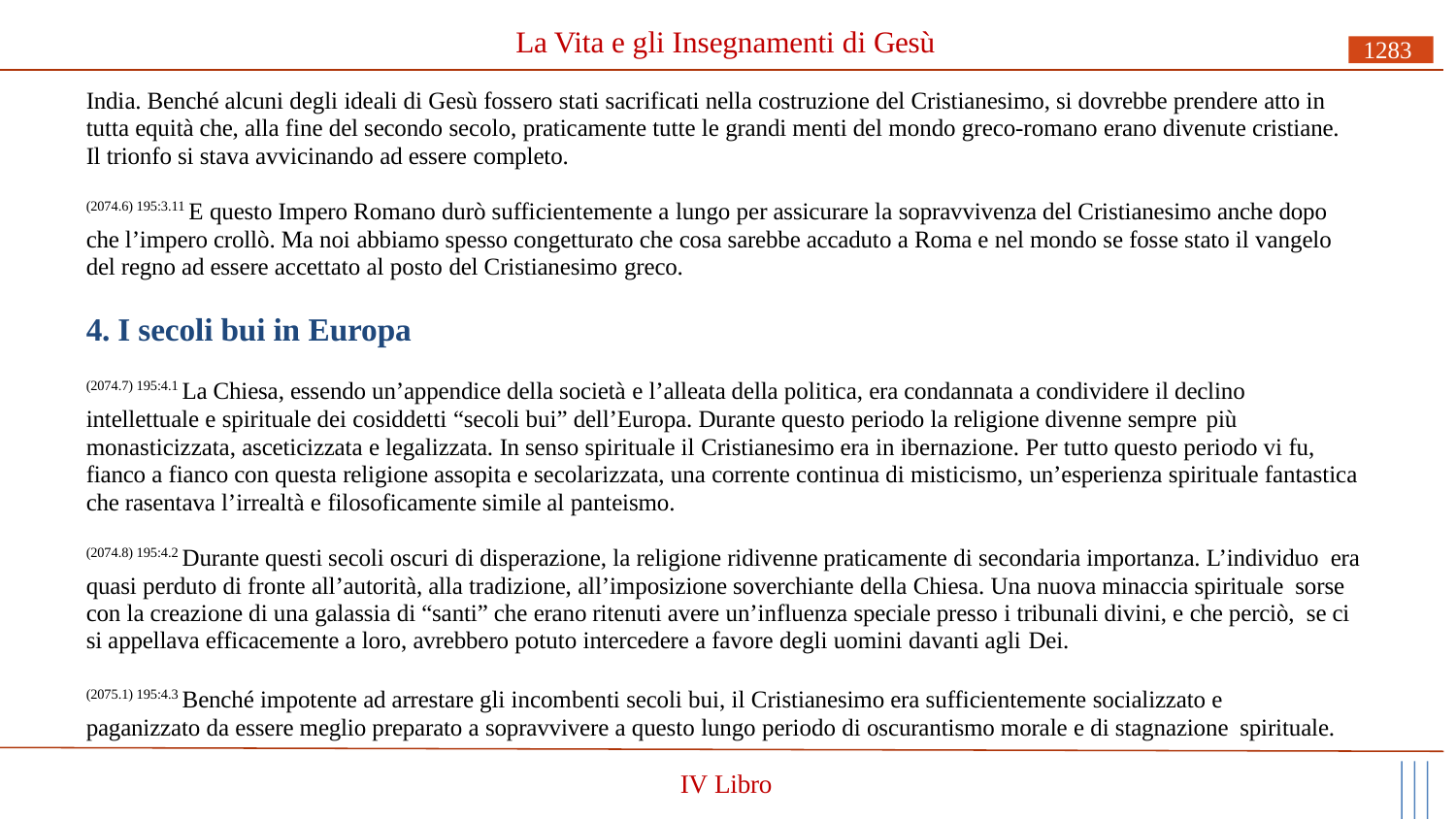

# La Vita e gli Insegnamenti di Gesù
1283

India. Benché alcuni degli ideali di Gesù fossero stati sacrificati nella costruzione del Cristianesimo, si dovrebbe prendere atto in  tutta equità che, alla fine del secondo secolo, praticamente tutte le grandi menti del mondo greco-romano erano divenute cristiane.  Il trionfo si stava avvicinando ad essere completo.

(2074.6) 195:3.11 E questo Impero Romano durò sufficientemente a lungo per assicurare la sopravvivenza del Cristianesimo anche dopo  che l’impero crollò. Ma noi abbiamo spesso congetturato che cosa sarebbe accaduto a Roma e nel mondo se fosse stato il vangelo  del regno ad essere accettato al posto del Cristianesimo greco.

4. I secoli bui in Europa
(2074.7) 195:4.1 La Chiesa, essendo un’appendice della società e l’alleata della politica, era condannata a condividere il declino  intellettuale e spirituale dei cosiddetti “secoli bui” dell’Europa. Durante questo periodo la religione divenne sempre più
monasticizzata, asceticizzata e legalizzata. In senso spirituale il Cristianesimo era in ibernazione. Per tutto questo periodo vi fu,  fianco a fianco con questa religione assopita e secolarizzata, una corrente continua di misticismo, un’esperienza spirituale fantastica  che rasentava l’irrealtà e filosoficamente simile al panteismo.

(2074.8) 195:4.2 Durante questi secoli oscuri di disperazione, la religione ridivenne praticamente di secondaria importanza. L’individuo  era quasi perduto di fronte all’autorità, alla tradizione, all’imposizione soverchiante della Chiesa. Una nuova minaccia spirituale  sorse con la creazione di una galassia di “santi” che erano ritenuti avere un’influenza speciale presso i tribunali divini, e che perciò,  se ci si appellava efficacemente a loro, avrebbero potuto intercedere a favore degli uomini davanti agli Dei.

(2075.1) 195:4.3 Benché impotente ad arrestare gli incombenti secoli bui, il Cristianesimo era sufficientemente socializzato e  paganizzato da essere meglio preparato a sopravvivere a questo lungo periodo di oscurantismo morale e di stagnazione spirituale.

IV Libro